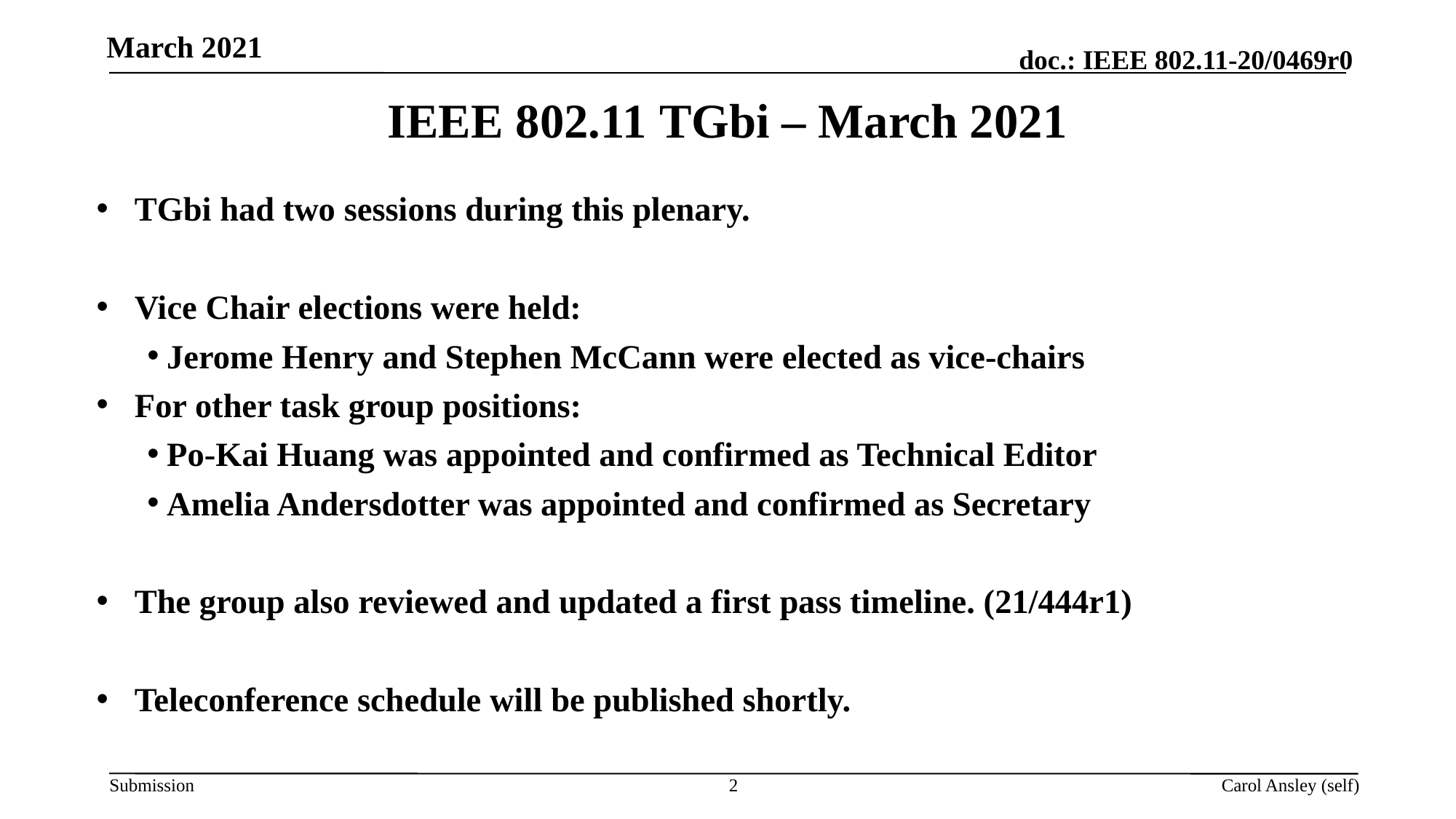

IEEE 802.11 TGbi – March 2021
TGbi had two sessions during this plenary.

Vice Chair elections were held:
 Jerome Henry and Stephen McCann were elected as vice-chairs
For other task group positions:
 Po-Kai Huang was appointed and confirmed as Technical Editor
 Amelia Andersdotter was appointed and confirmed as Secretary

The group also reviewed and updated a first pass timeline. (21/444r1)

Teleconference schedule will be published shortly.
2
Carol Ansley (self)